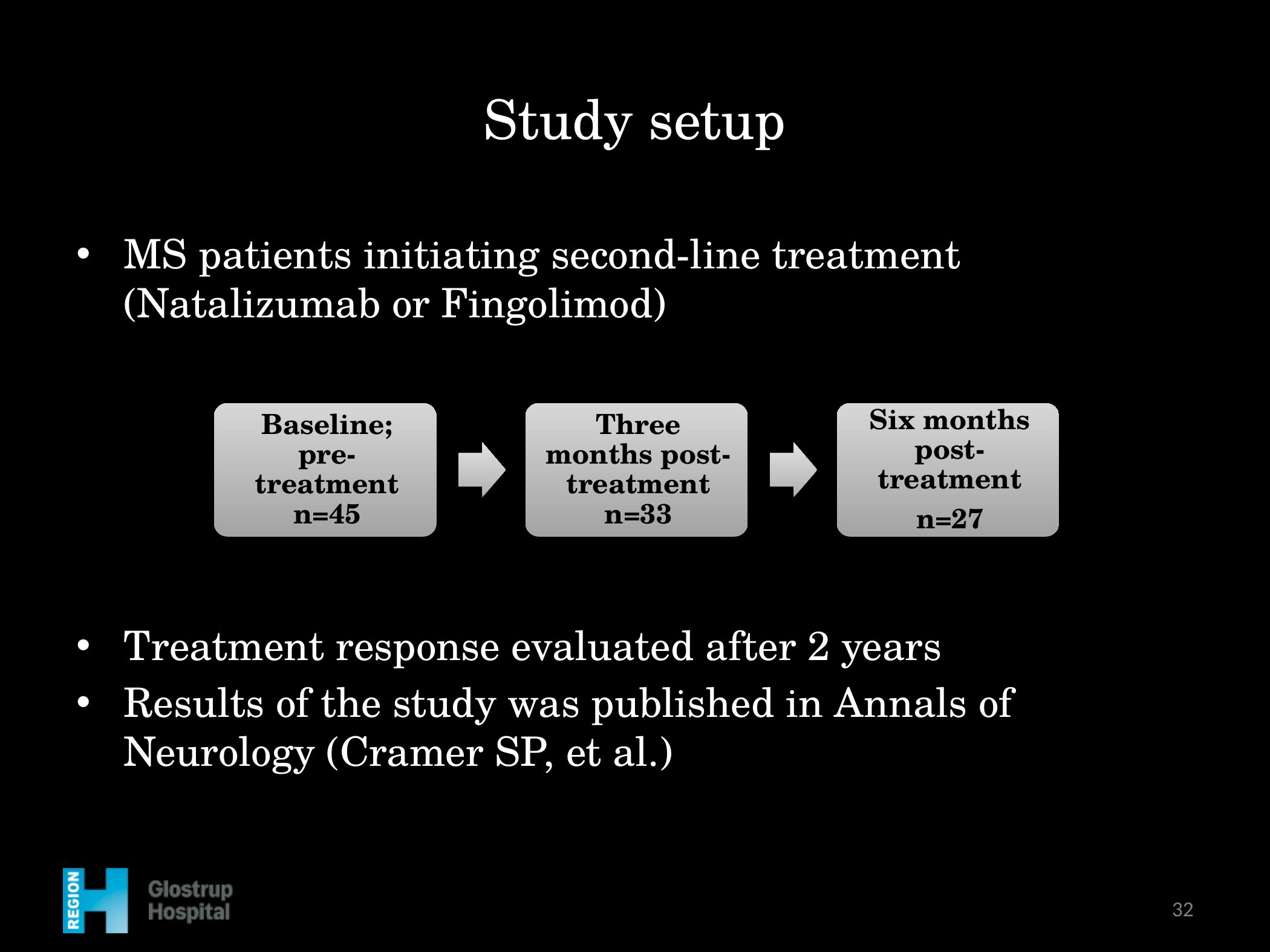

# Study setup
MS patients initiating second-line treatment (Natalizumab or Fingolimod)

Treatment response evaluated after 2 years
Results of the study was published in Annals of Neurology (Cramer SP, et al.)
Baseline; pre-treatment n=45

Three months post-treatment n=33

Six months post-treatment
n=27
32